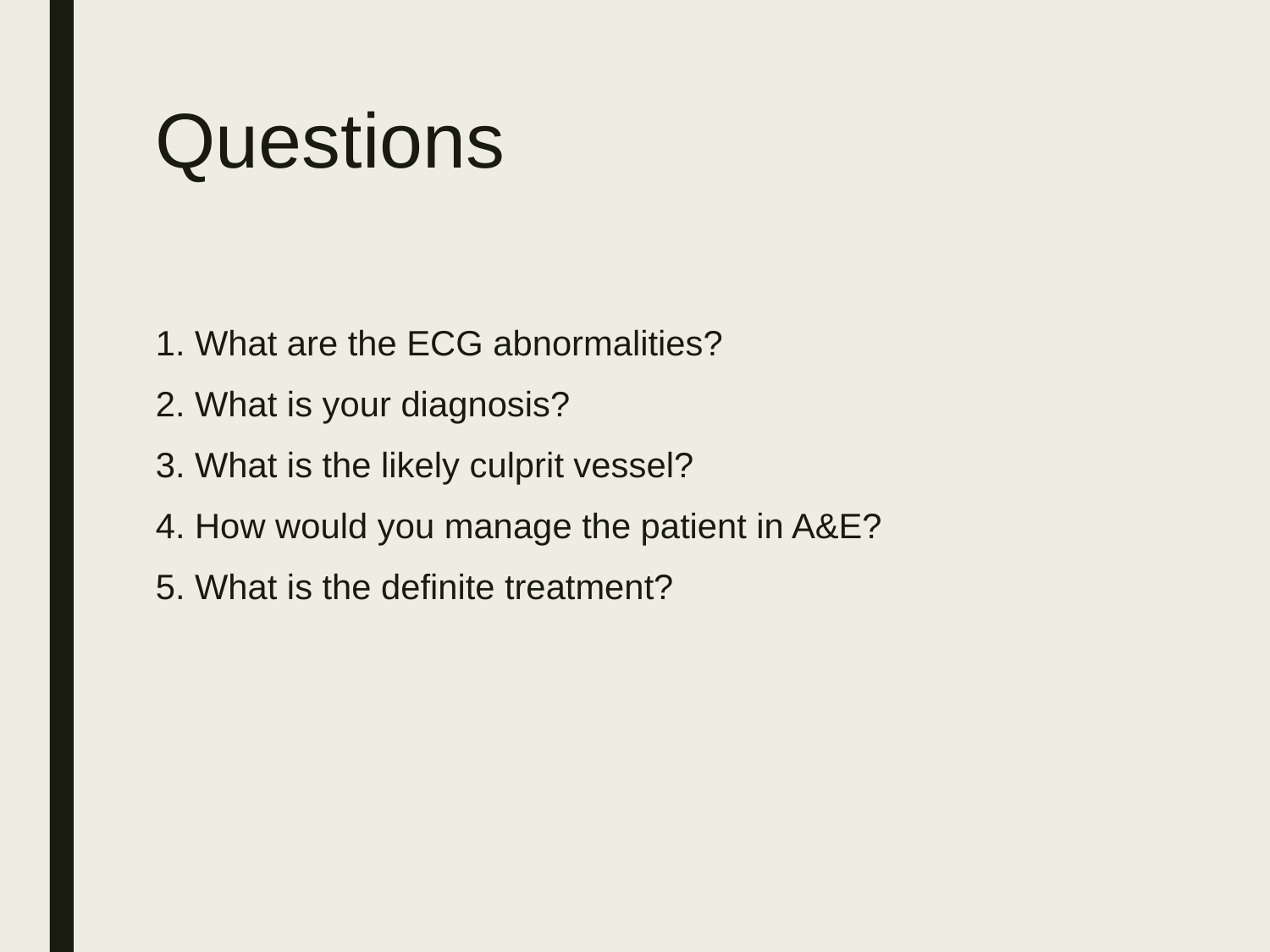

# Questions
1. What are the ECG abnormalities?
2. What is your diagnosis?
3. What is the likely culprit vessel?
4. How would you manage the patient in A&E?
5. What is the definite treatment?